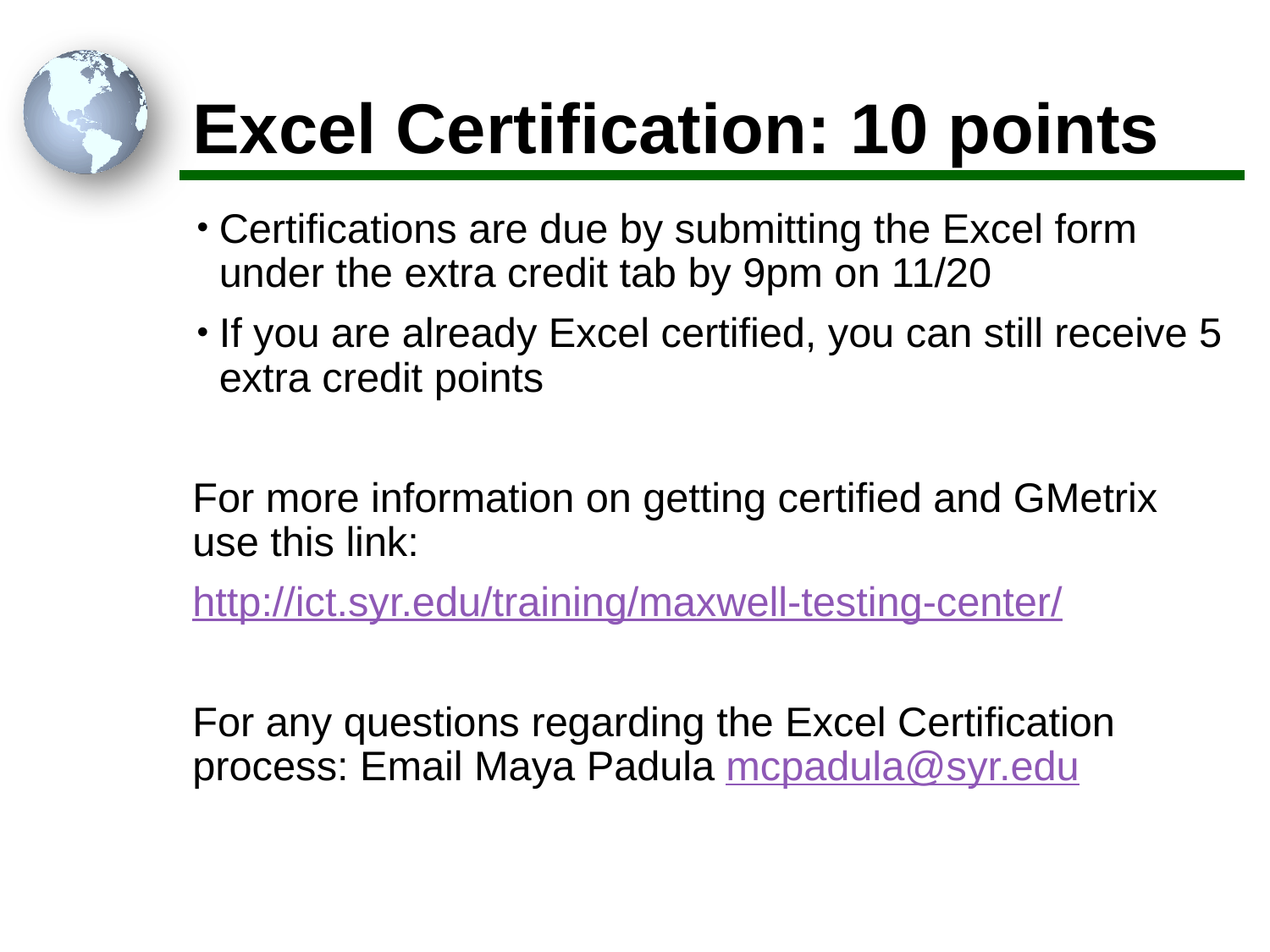

# Excel Certification: 10 points
Certifications are due by submitting the Excel form under the extra credit tab by 9pm on 11/20
If you are already Excel certified, you can still receive 5 extra credit points

For more information on getting certified and GMetrix use this link:
http://ict.syr.edu/training/maxwell-testing-center/

For any questions regarding the Excel Certification process: Email Maya Padula mcpadula@syr.edu